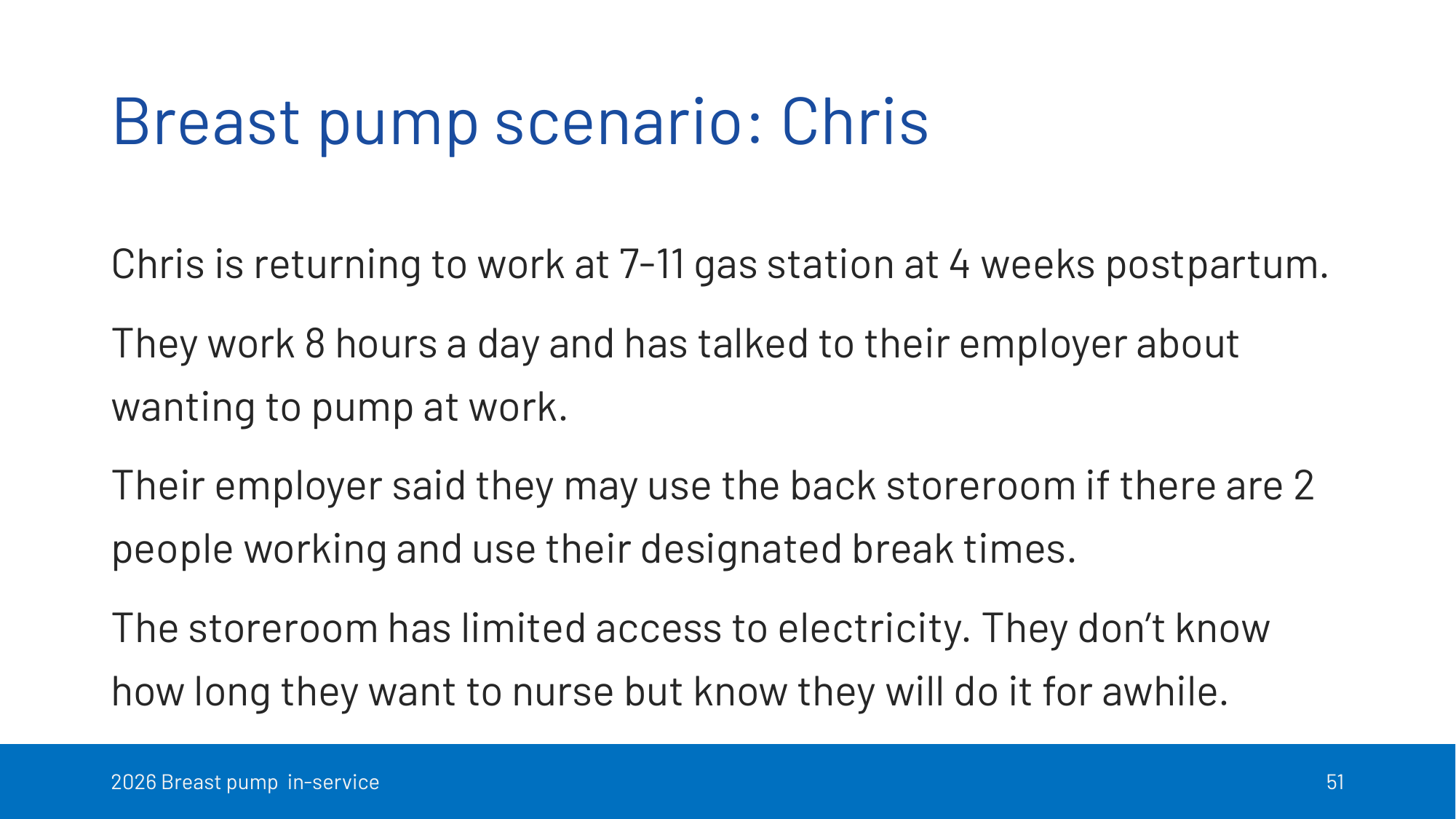

# Breast pump scenario: Chris
Chris is returning to work at 7-11 gas station at 4 weeks postpartum.
They work 8 hours a day and has talked to their employer about wanting to pump at work.
Their employer said they may use the back storeroom if there are 2 people working and use their designated break times.
The storeroom has limited access to electricity. They don’t know how long they want to nurse but know they will do it for awhile.

2026 Breast pump  in-service
51